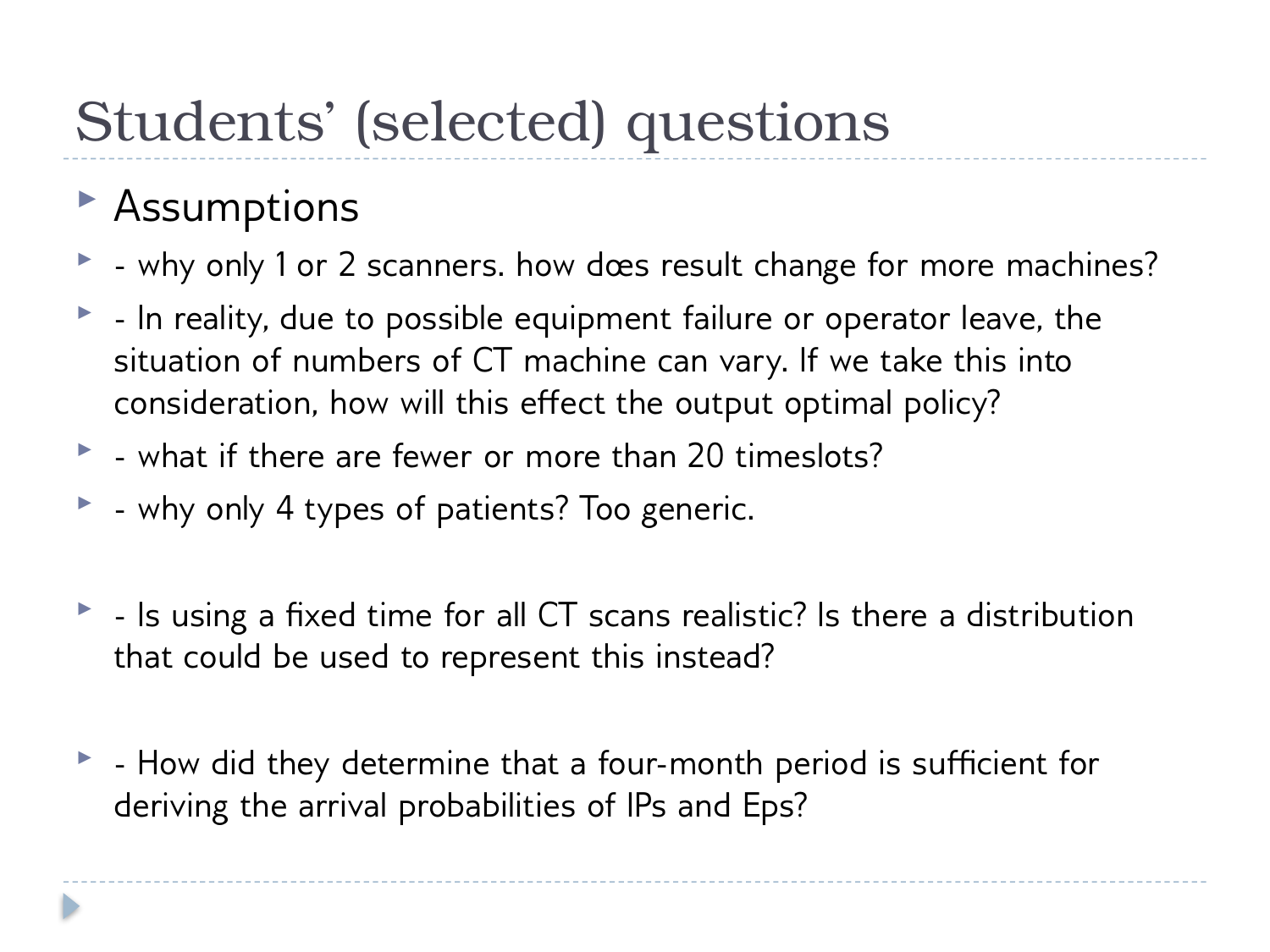

# Students’ (selected) questions
Assumptions
- why only 1 or 2 scanners. how does result change for more machines?
- In reality, due to possible equipment failure or operator leave, the situation of numbers of CT machine can vary. If we take this into consideration, how will this effect the output optimal policy?
- what if there are fewer or more than 20 timeslots?
- why only 4 types of patients? Too generic.

- Is using a fixed time for all CT scans realistic? Is there a distribution that could be used to represent this instead?

- How did they determine that a four-month period is sufficient for deriving the arrival probabilities of IPs and Eps?